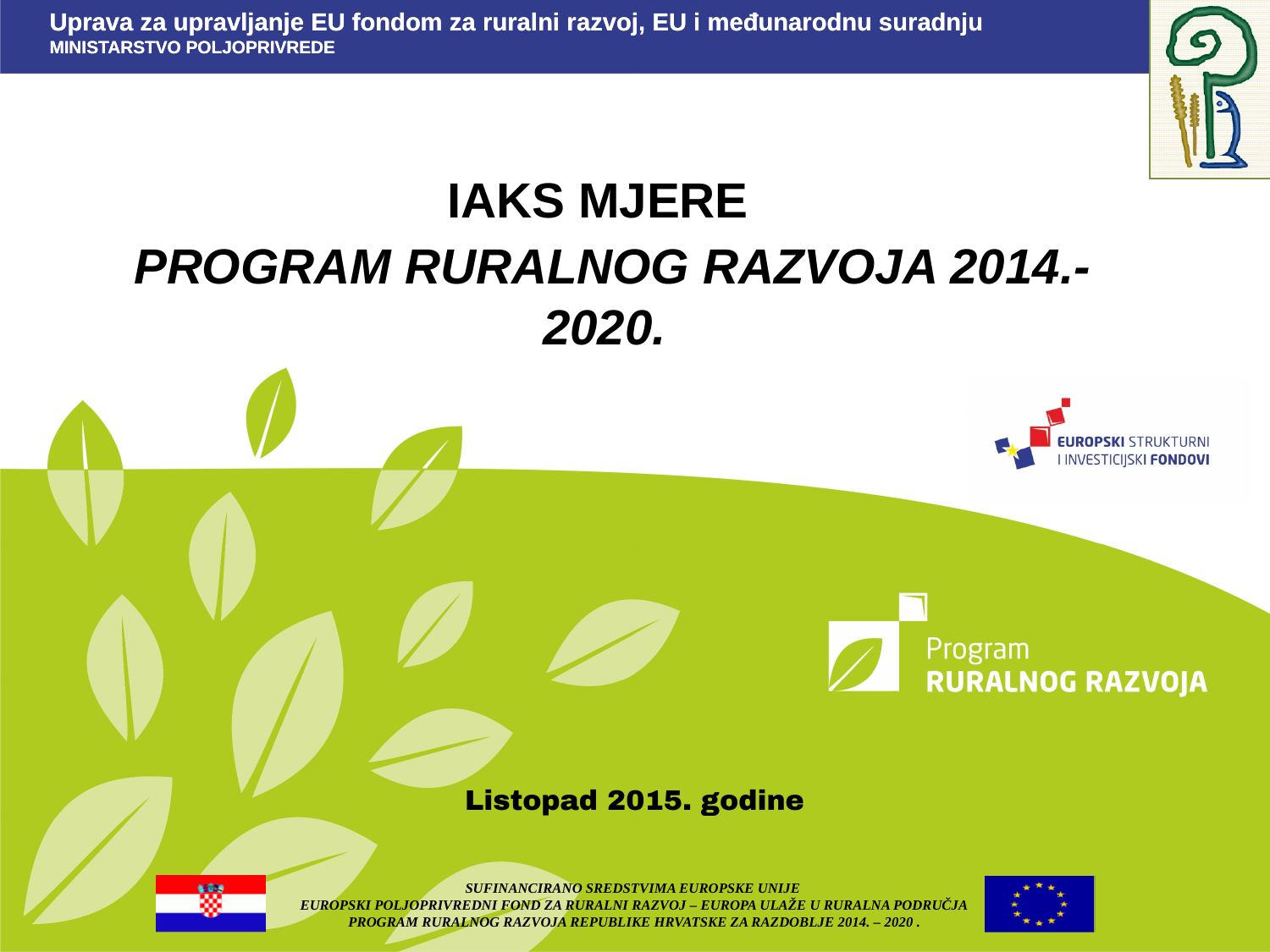

# IAKS MJERE Program ruralnog razvoja 2014.-2020.
Listopad 2015. godine